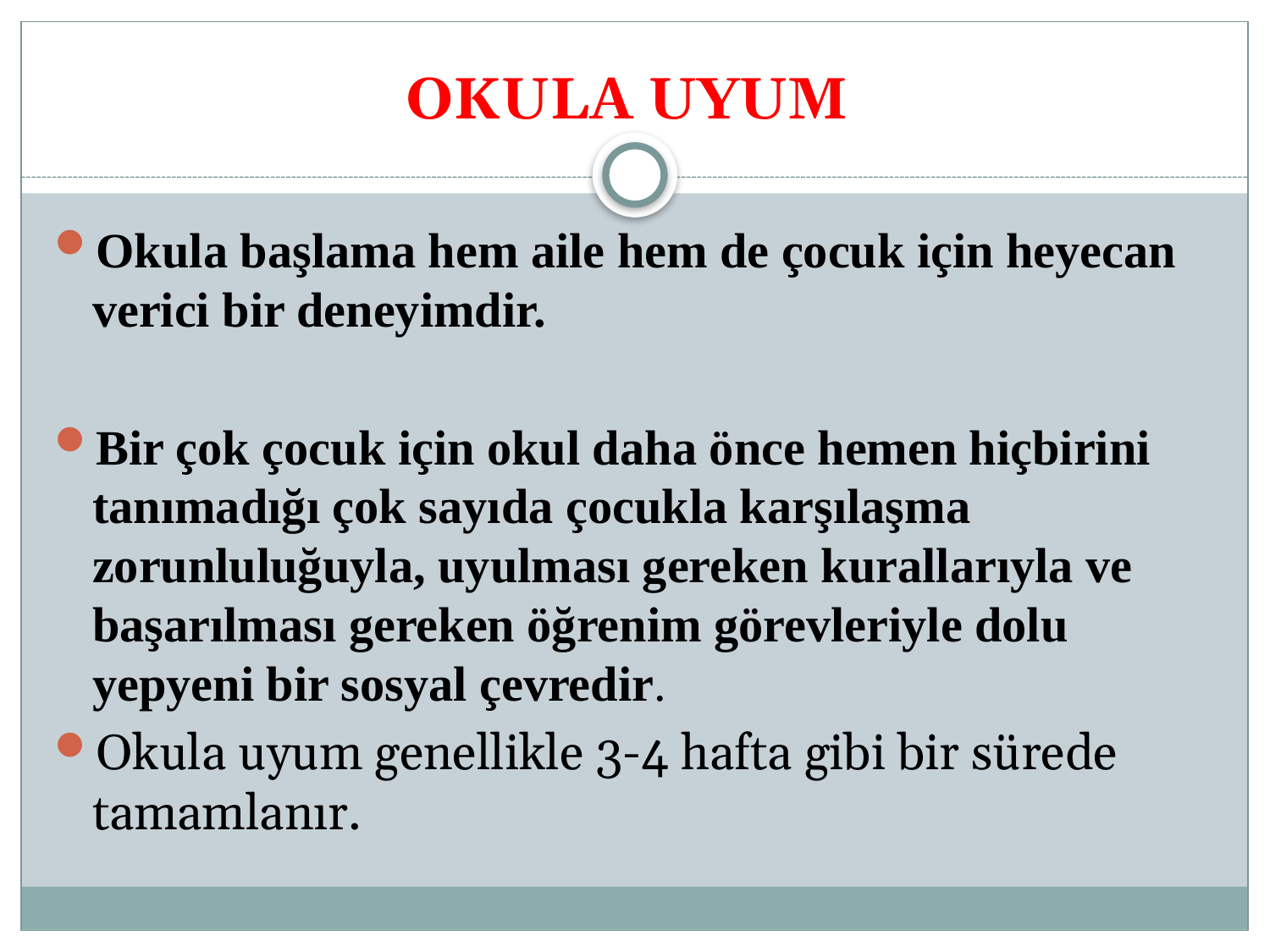

# OKULA UYUM
Okula başlama hem aile hem de çocuk için heyecan verici bir deneyimdir.

Bir çok çocuk için okul daha önce hemen hiçbirini tanımadığı çok sayıda çocukla karşılaşma zorunluluğuyla, uyulması gereken kurallarıyla ve başarılması gereken öğrenim görevleriyle dolu yepyeni bir sosyal çevredir.
Okula uyum genellikle 3-4 hafta gibi bir sürede tamamlanır.